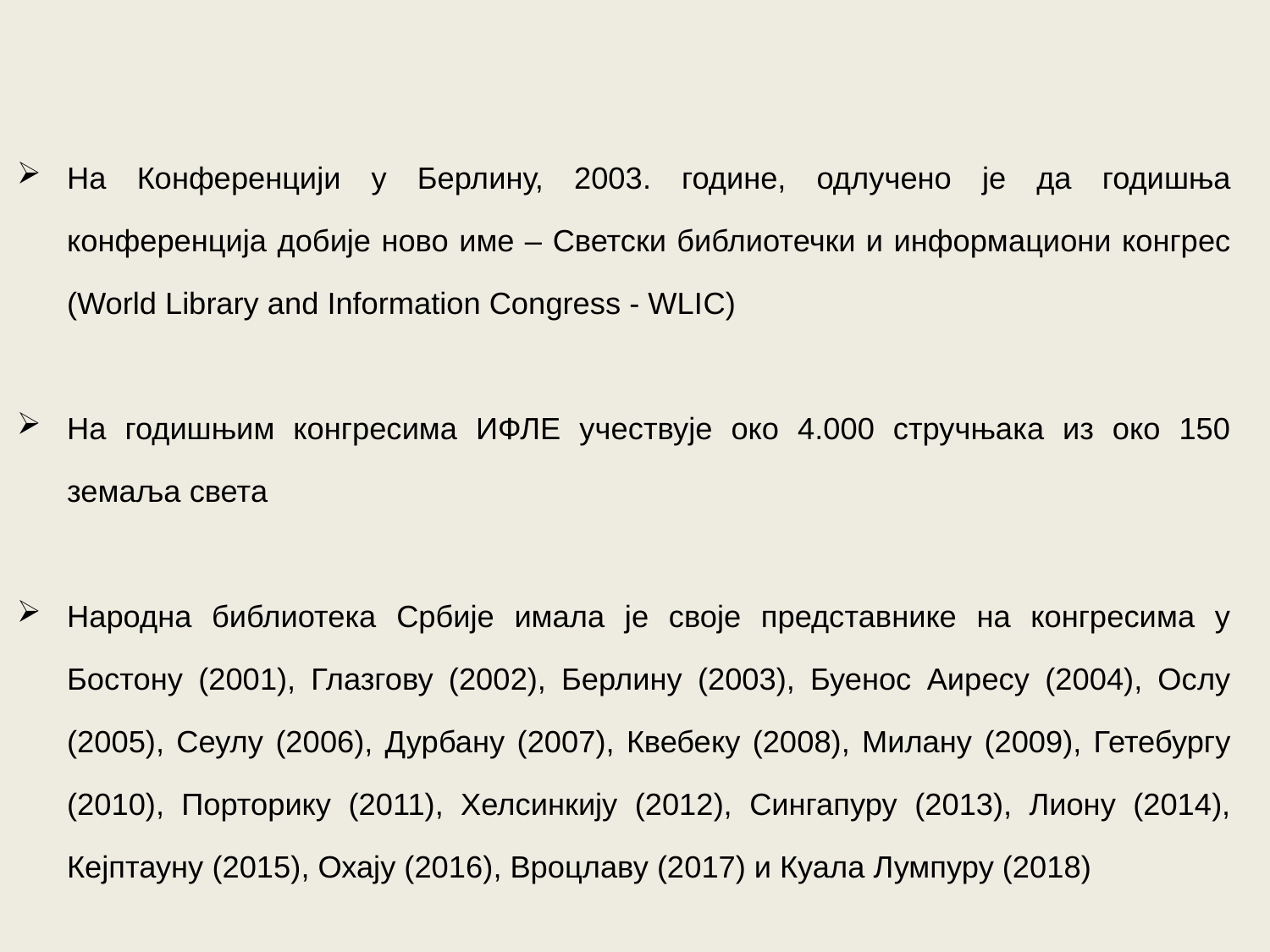

На Конференцији у Берлину, 2003. године, одлучено је да годишња конференција добије ново име – Светски библиотечки и информациони конгрес (World Library and Information Congress - WLIC)

На годишњим конгресима ИФЛЕ учествује око 4.000 стручњака из око 150 земаља света

Народна библиотека Србије имала је своје представнике на конгресима у Бостону (2001), Глазгову (2002), Берлину (2003), Буенос Аиресу (2004), Ослу (2005), Сеулу (2006), Дурбану (2007), Квебеку (2008), Милану (2009), Гетебургу (2010), Порторику (2011), Хелсинкију (2012), Сингапуру (2013), Лиону (2014), Кејптауну (2015), Охају (2016), Вроцлаву (2017) и Куала Лумпуру (2018)